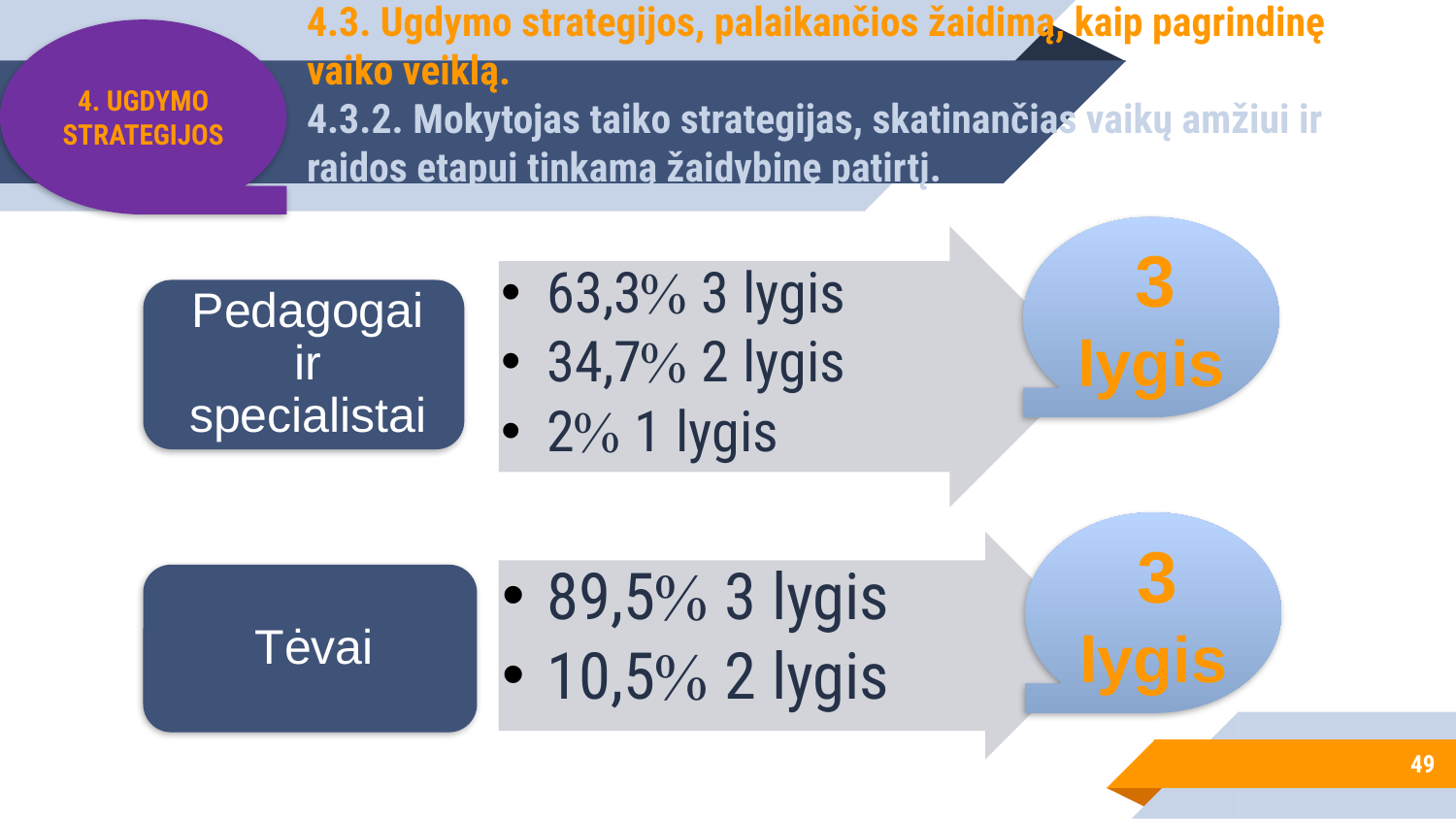

4. UGDYMO STRATEGIJOS
# 4.3. Ugdymo strategijos, palaikančios žaidimą, kaip pagrindinę vaiko veiklą. 4.3.2. Mokytojas taiko strategijas, skatinančias vaikų amžiui ir raidos etapui tinkamą žaidybinę patirtį.

 3 lygis
63,3% 3 lygis
34,7% 2 lygis
2% 1 lygis
Pedagogai ir specialistai
89,5% 3 lygis
10,5% 2 lygis
Tėvai
 3 lygis
49